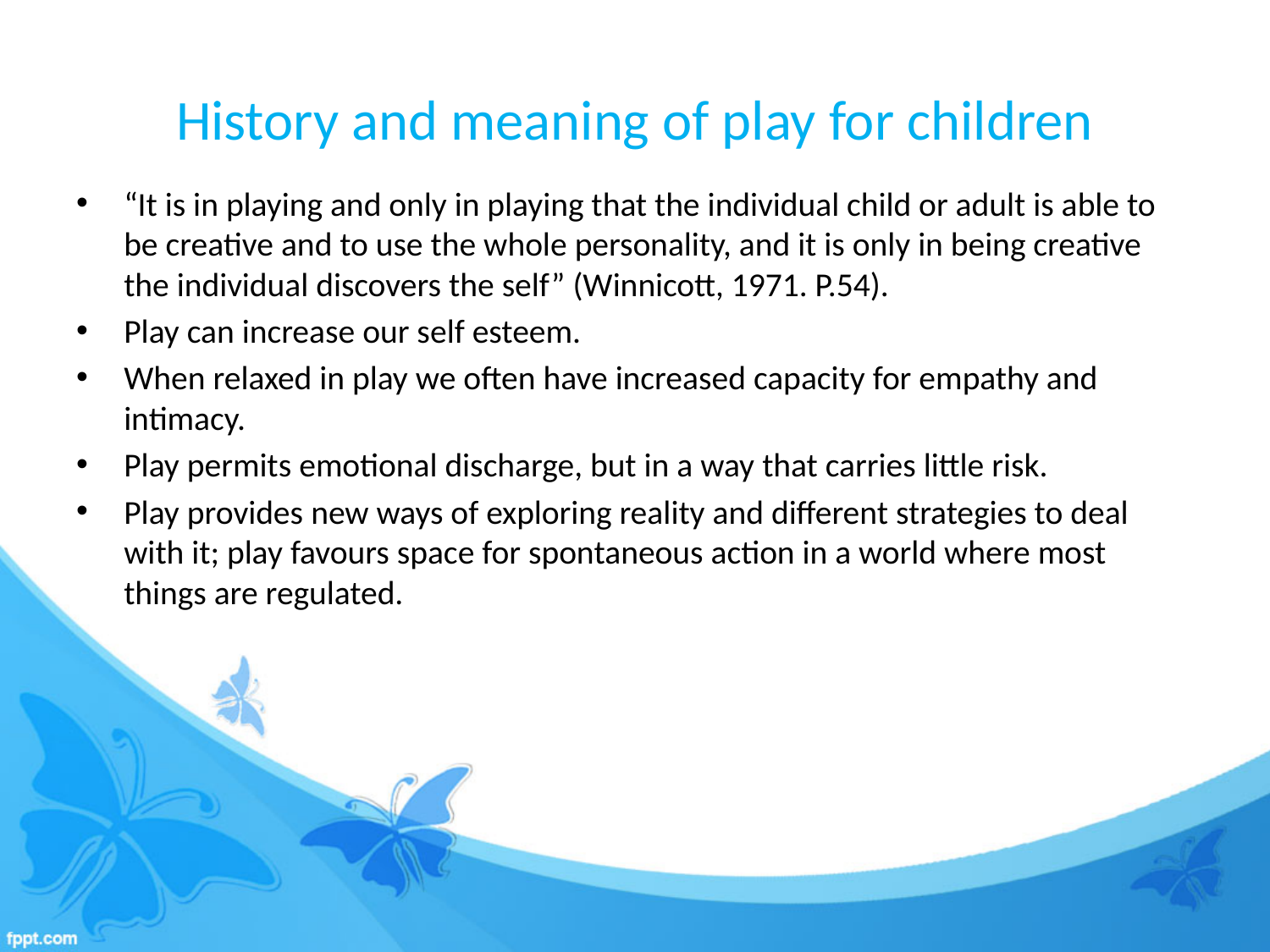

# History and meaning of play for children
“It is in playing and only in playing that the individual child or adult is able to be creative and to use the whole personality, and it is only in being creative the individual discovers the self” (Winnicott, 1971. P.54).
Play can increase our self esteem.
When relaxed in play we often have increased capacity for empathy and intimacy.
Play permits emotional discharge, but in a way that carries little risk.
Play provides new ways of exploring reality and different strategies to deal with it; play favours space for spontaneous action in a world where most things are regulated.